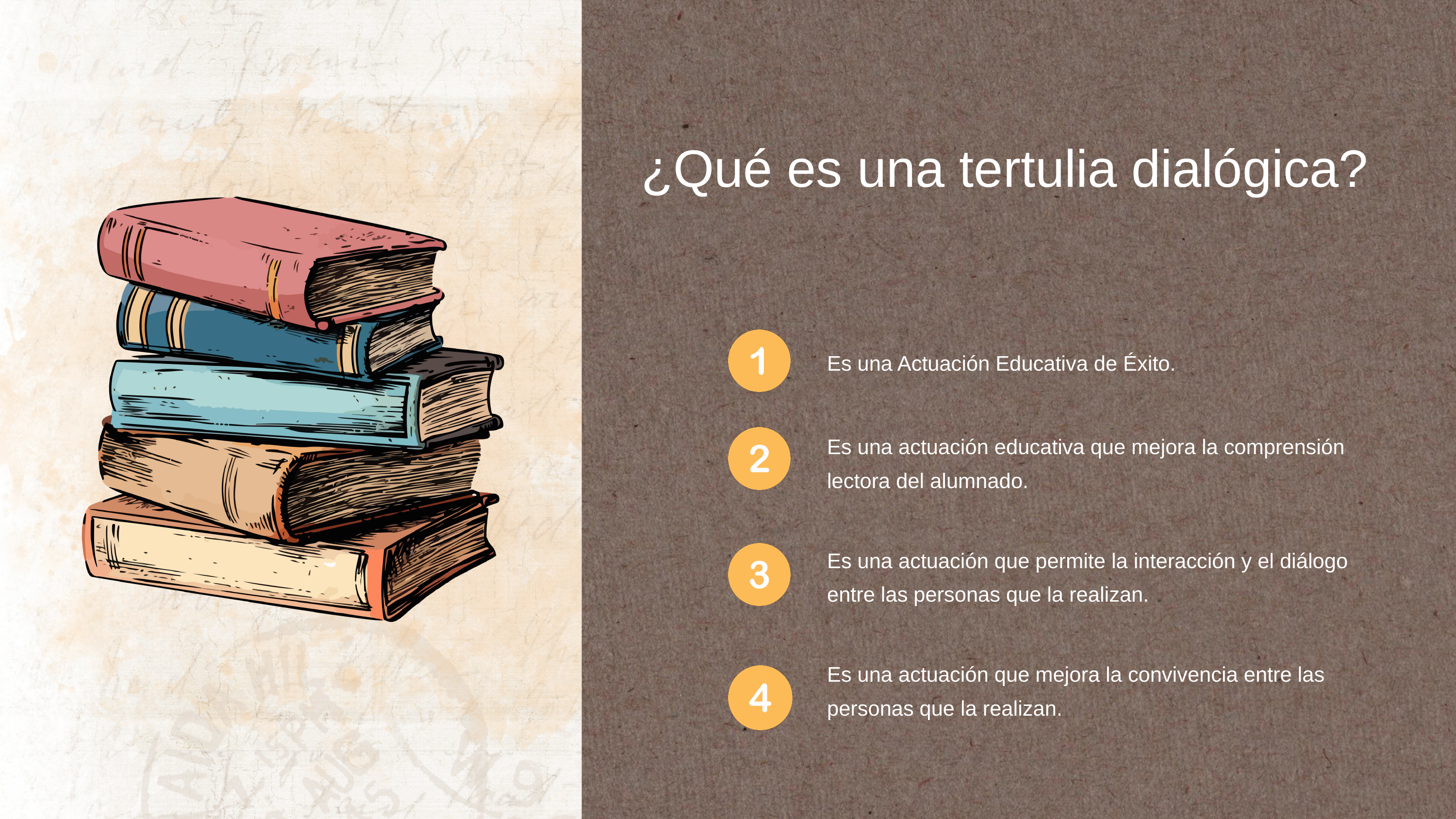

¿Qué es una tertulia dialógica?

Es una Actuación Educativa de Éxito.
Es una actuación educativa que mejora la comprensión lectora del alumnado.

Es una actuación que permite la interacción y el diálogo entre las personas que la realizan.

Es una actuación que mejora la convivencia entre las personas que la realizan.